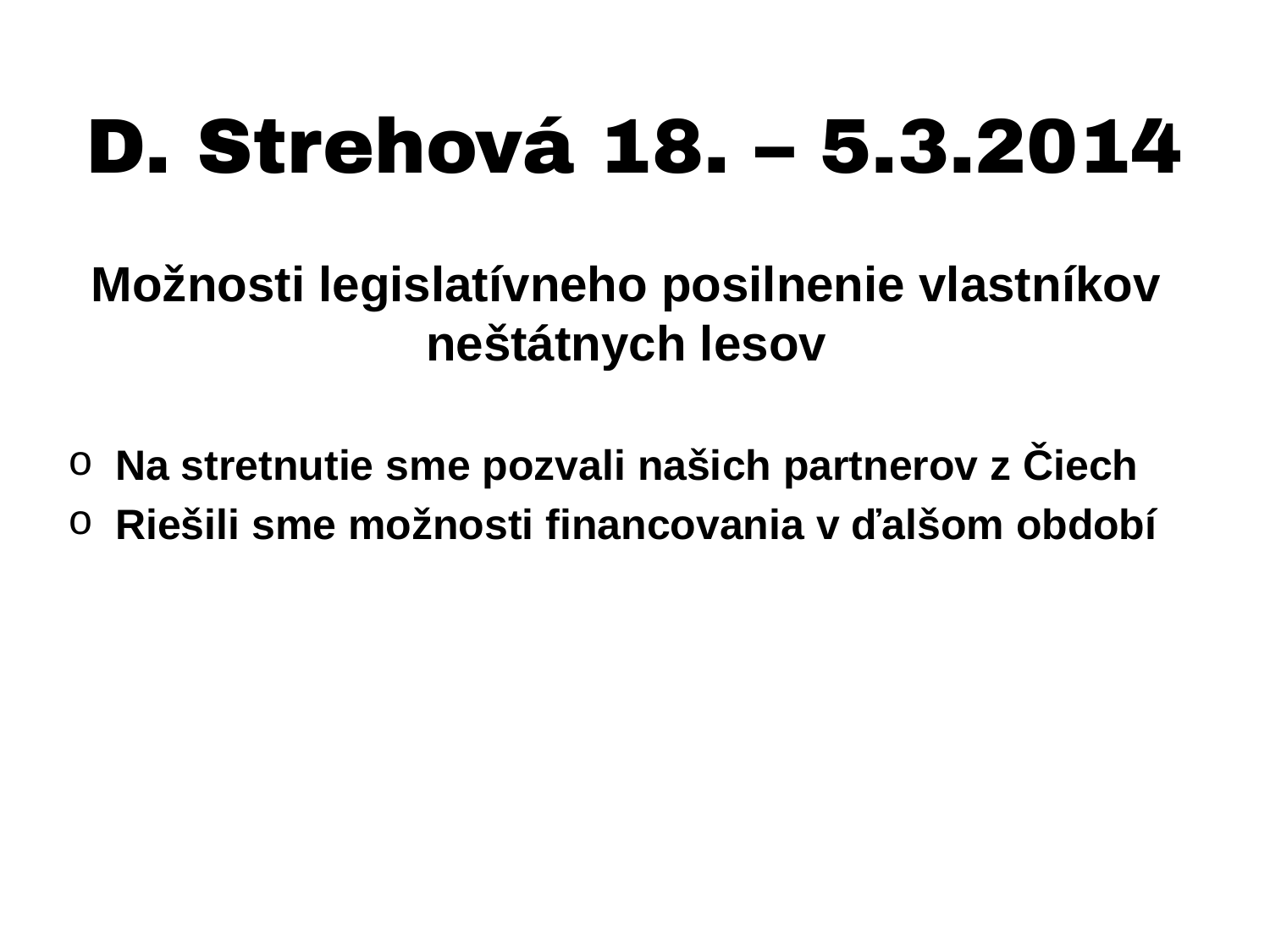

# D. Strehová 18. – 5.3.2014
Možnosti legislatívneho posilnenie vlastníkov neštátnych lesov

Na stretnutie sme pozvali našich partnerov z Čiech
Riešili sme možnosti financovania v ďalšom období